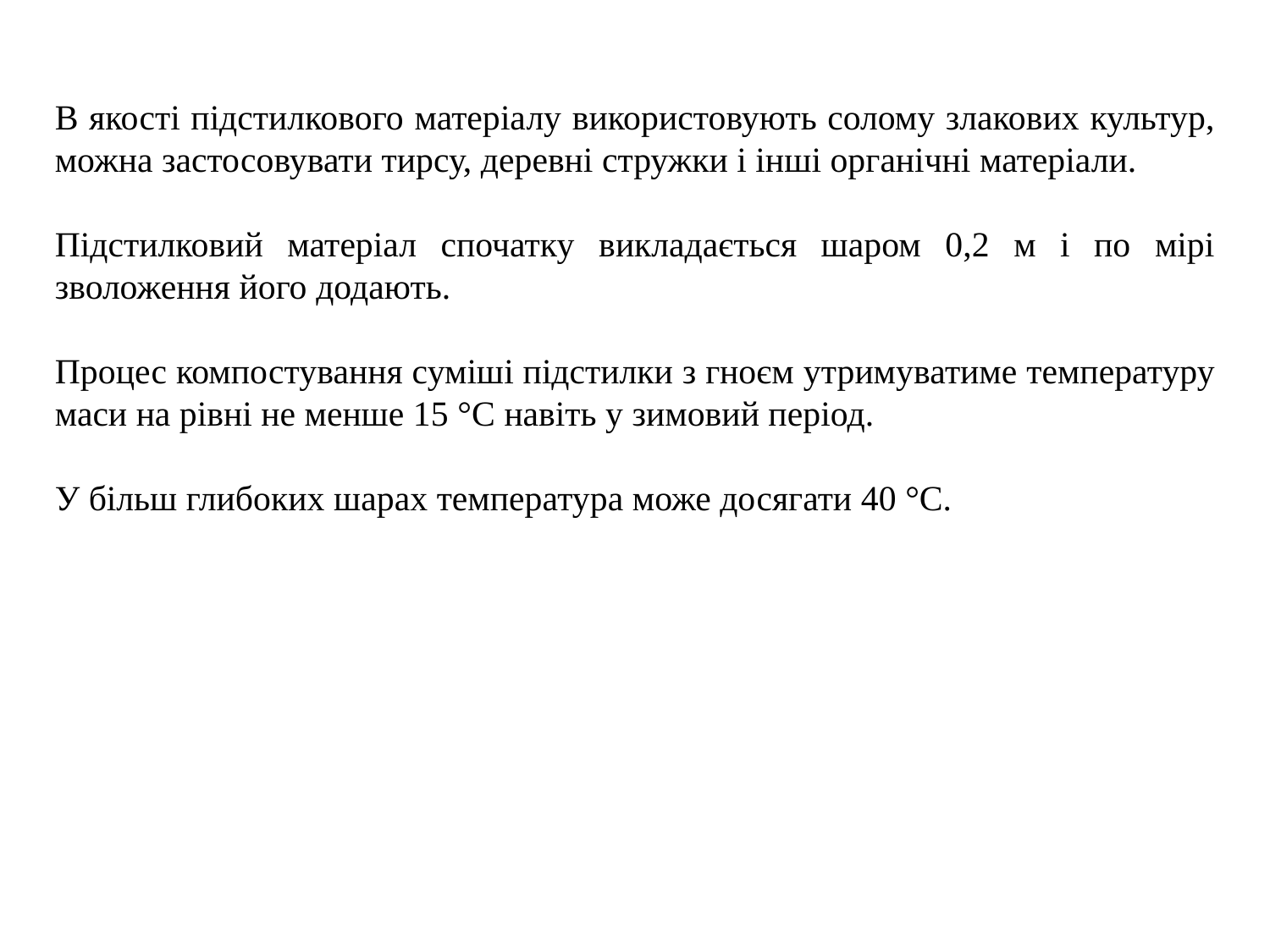

В якості підстилкового матеріалу використовують солому злакових культур, можна застосовувати тирсу, деревні стружки і інші органічні матеріали.

Підстилковий матеріал спочатку викладається шаром 0,2 м і по мірі зволоження його додають.

Процес компостування суміші підстилки з гноєм утримуватиме температуру маси на рівні не менше 15 °С навіть у зимовий період.

У більш глибоких шарах температура може досягати 40 °С.